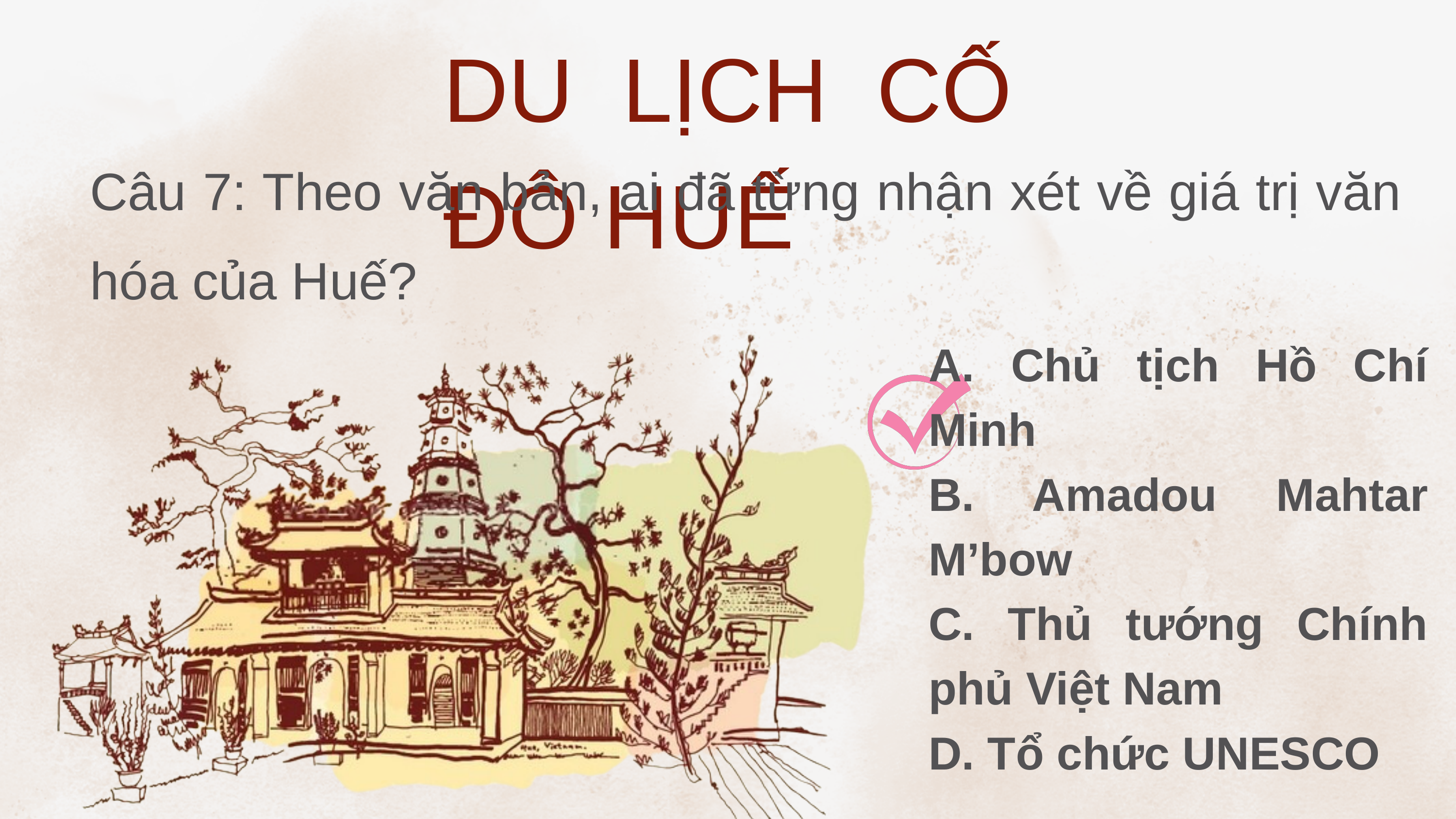

DU LỊCH CỐ ĐÔ HUẾ
Câu 7: Theo văn bản, ai đã từng nhận xét về giá trị văn hóa của Huế?

A. Chủ tịch Hồ Chí Minh
B. Amadou Mahtar M’bow
C. Thủ tướng Chính phủ Việt Nam
D. Tổ chức UNESCO